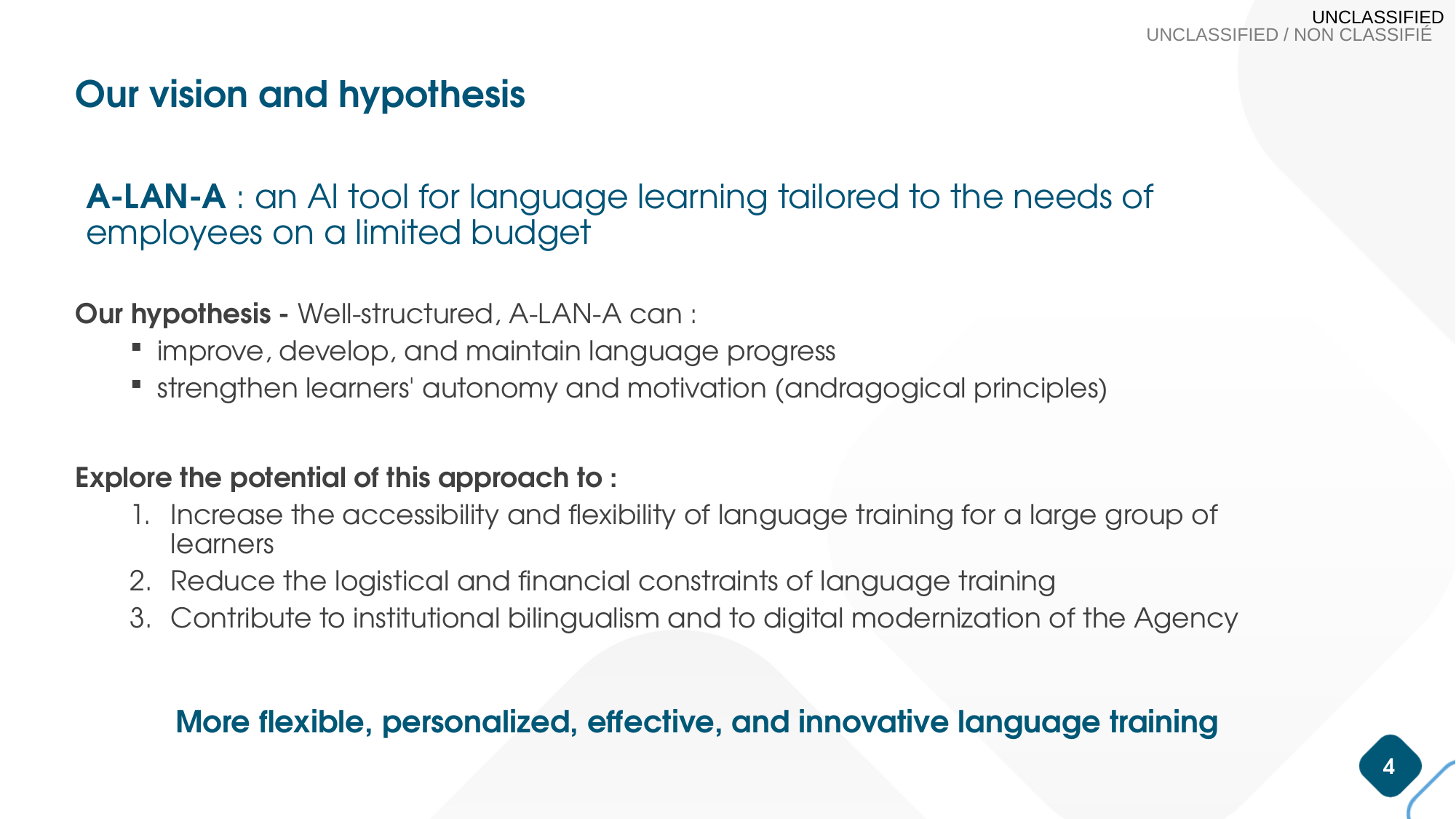

Our vision and hypothesis
# A-LAN-A : an AI tool for language learning tailored to the needs of employees on a limited budget
Our hypothesis - Well-structured, A-LAN-A can :
improve, develop, and maintain language progress
strengthen learners' autonomy and motivation (andragogical principles)

Explore the potential of this approach to :
Increase the accessibility and flexibility of language training for a large group of learners
Reduce the logistical and financial constraints of language training
Contribute to institutional bilingualism and to digital modernization of the Agency
More flexible, personalized, effective, and innovative language training
4